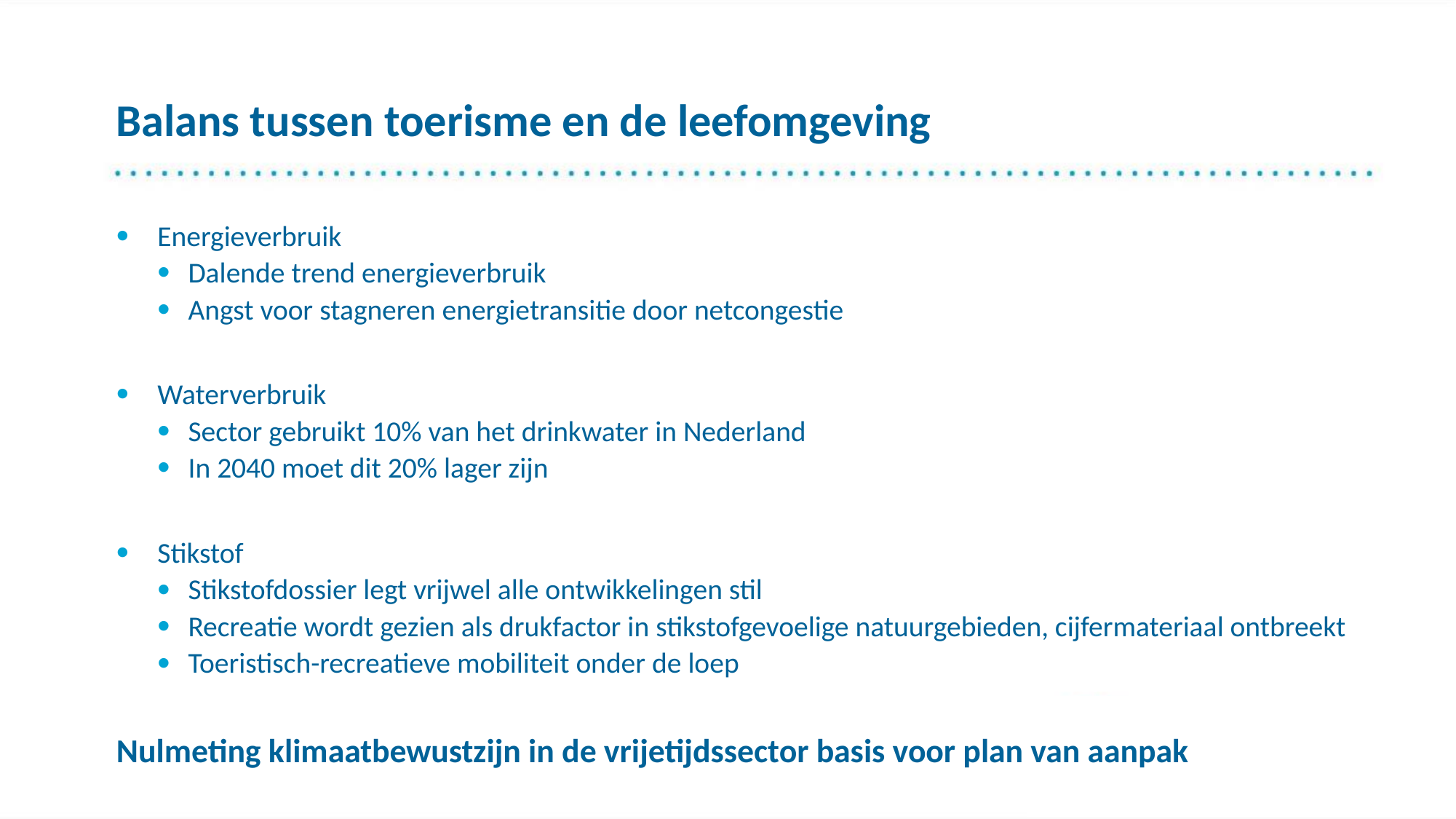

# Balans tussen toerisme en de leefomgeving
Energieverbruik
Dalende trend energieverbruik
Angst voor stagneren energietransitie door netcongestie

Waterverbruik
Sector gebruikt 10% van het drinkwater in Nederland
In 2040 moet dit 20% lager zijn

Stikstof
Stikstofdossier legt vrijwel alle ontwikkelingen stil
Recreatie wordt gezien als drukfactor in stikstofgevoelige natuurgebieden, cijfermateriaal ontbreekt
Toeristisch-recreatieve mobiliteit onder de loep

Nulmeting klimaatbewustzijn in de vrijetijdssector basis voor plan van aanpak